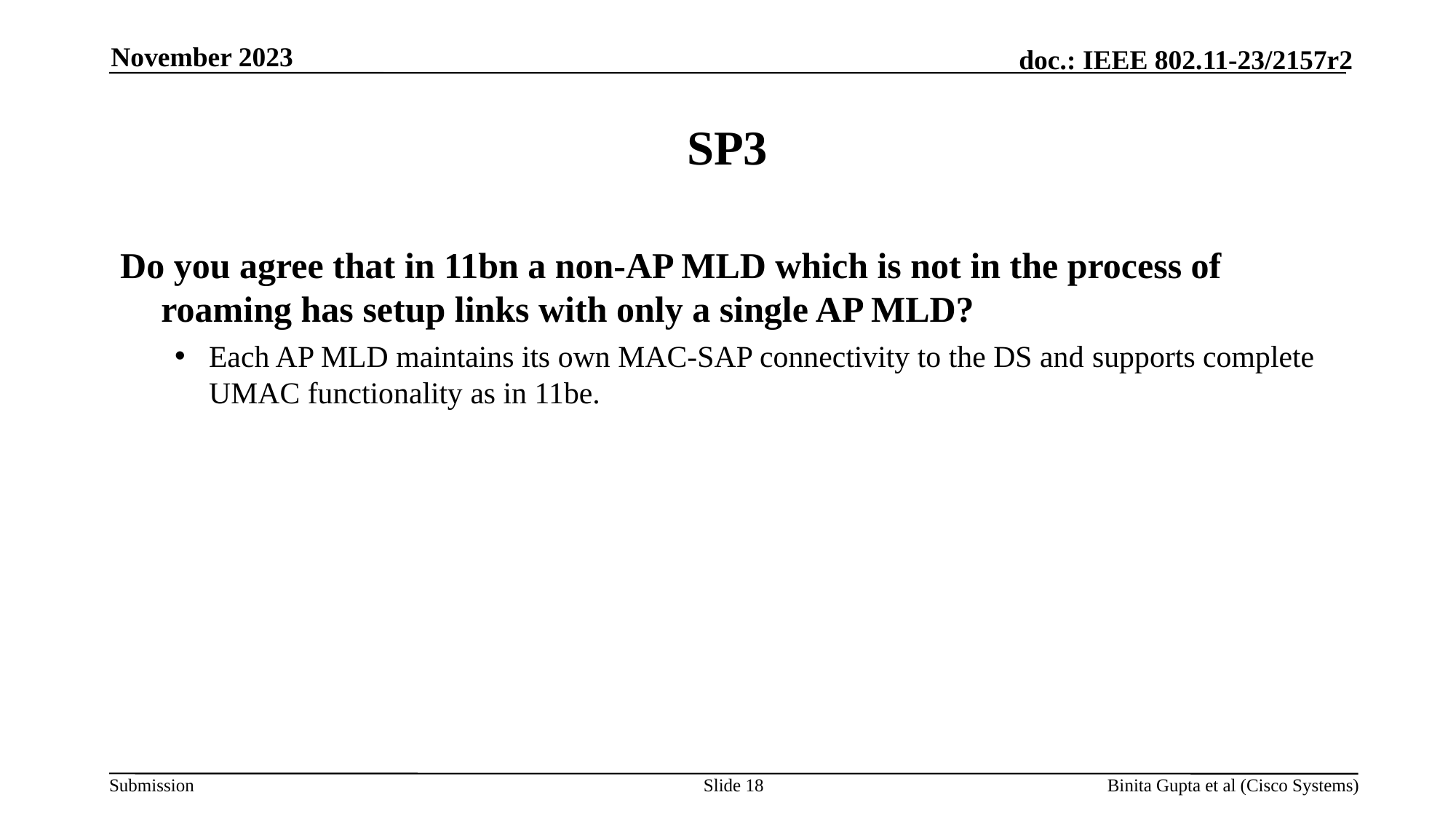

November 2023
# SP3
Do you agree that in 11bn a non-AP MLD which is not in the process of roaming has setup links with only a single AP MLD?
Each AP MLD maintains its own MAC-SAP connectivity to the DS and supports complete UMAC functionality as in 11be.
Slide 18
Binita Gupta et al (Cisco Systems)